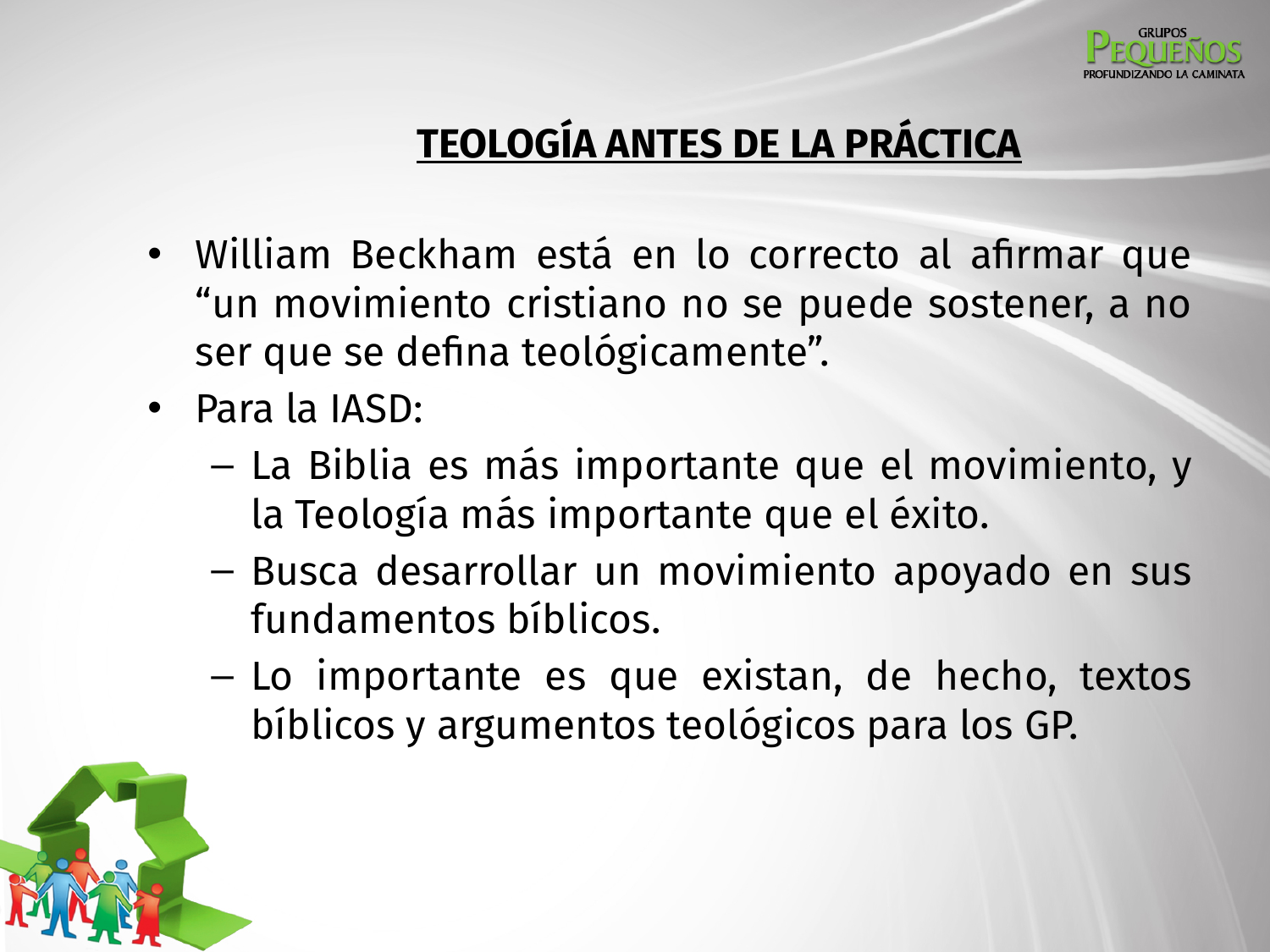

# TEOLOGÍA ANTES DE LA PRÁCTICA
William Beckham está en lo correcto al afirmar que “un movimiento cristiano no se puede sostener, a no ser que se defina teológicamente”.
Para la IASD:
La Biblia es más importante que el movimiento, y la Teología más importante que el éxito.
Busca desarrollar un movimiento apoyado en sus fundamentos bíblicos.
Lo importante es que existan, de hecho, textos bíblicos y argumentos teológicos para los GP.